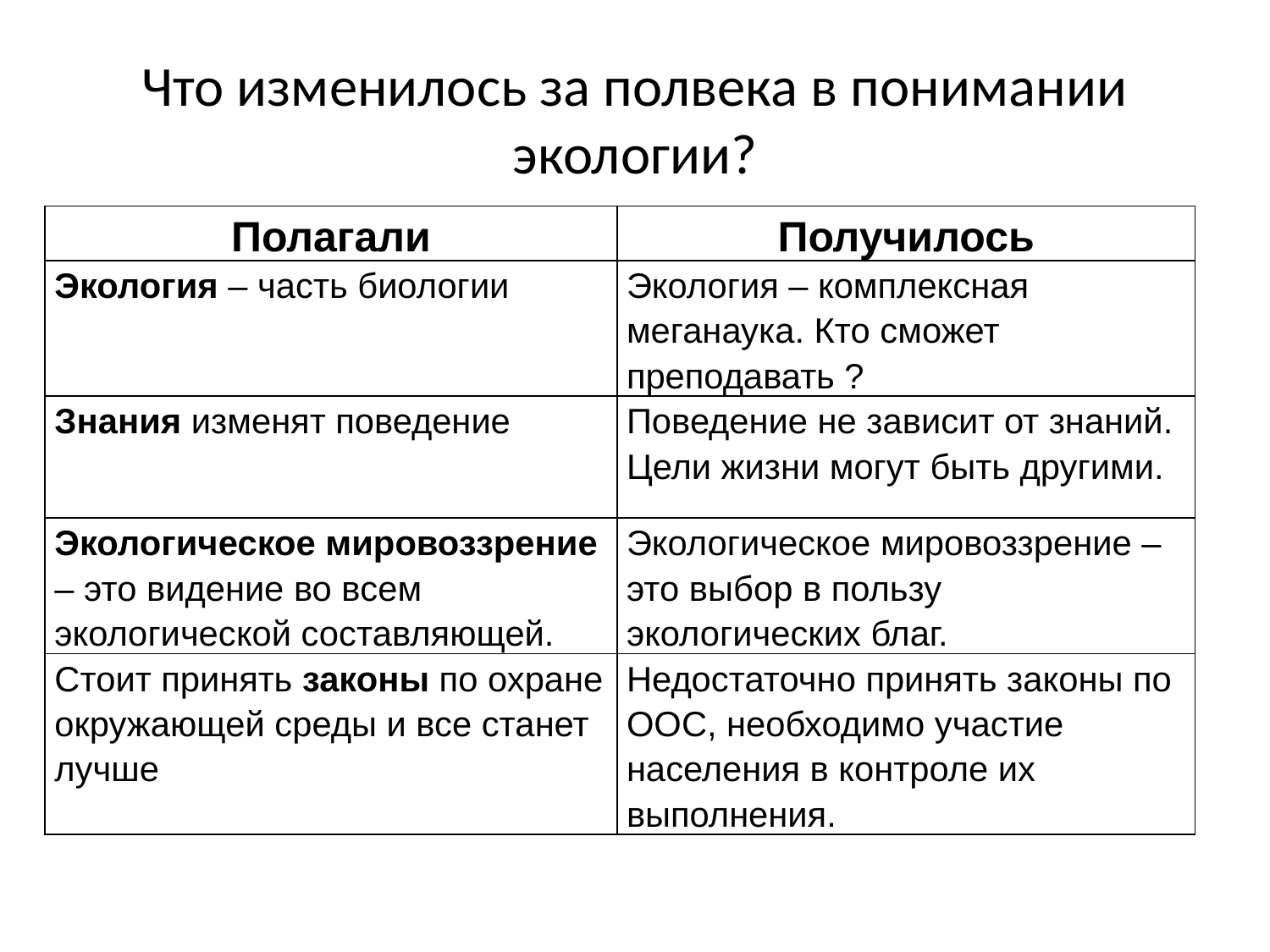

# Что изменилось за полвека в понимании экологии?
| Полагали | Получилось |
| --- | --- |
| Экология – часть биологии | Экология – комплексная меганаука. Кто сможет преподавать ? |
| Знания изменят поведение | Поведение не зависит от знаний. Цели жизни могут быть другими. |
| Экологическое мировоззрение – это видение во всем экологической составляющей. | Экологическое мировоззрение – это выбор в пользу экологических благ. |
| Стоит принять законы по охране окружающей среды и все станет лучше | Недостаточно принять законы по ООС, необходимо участие населения в контроле их выполнения. |